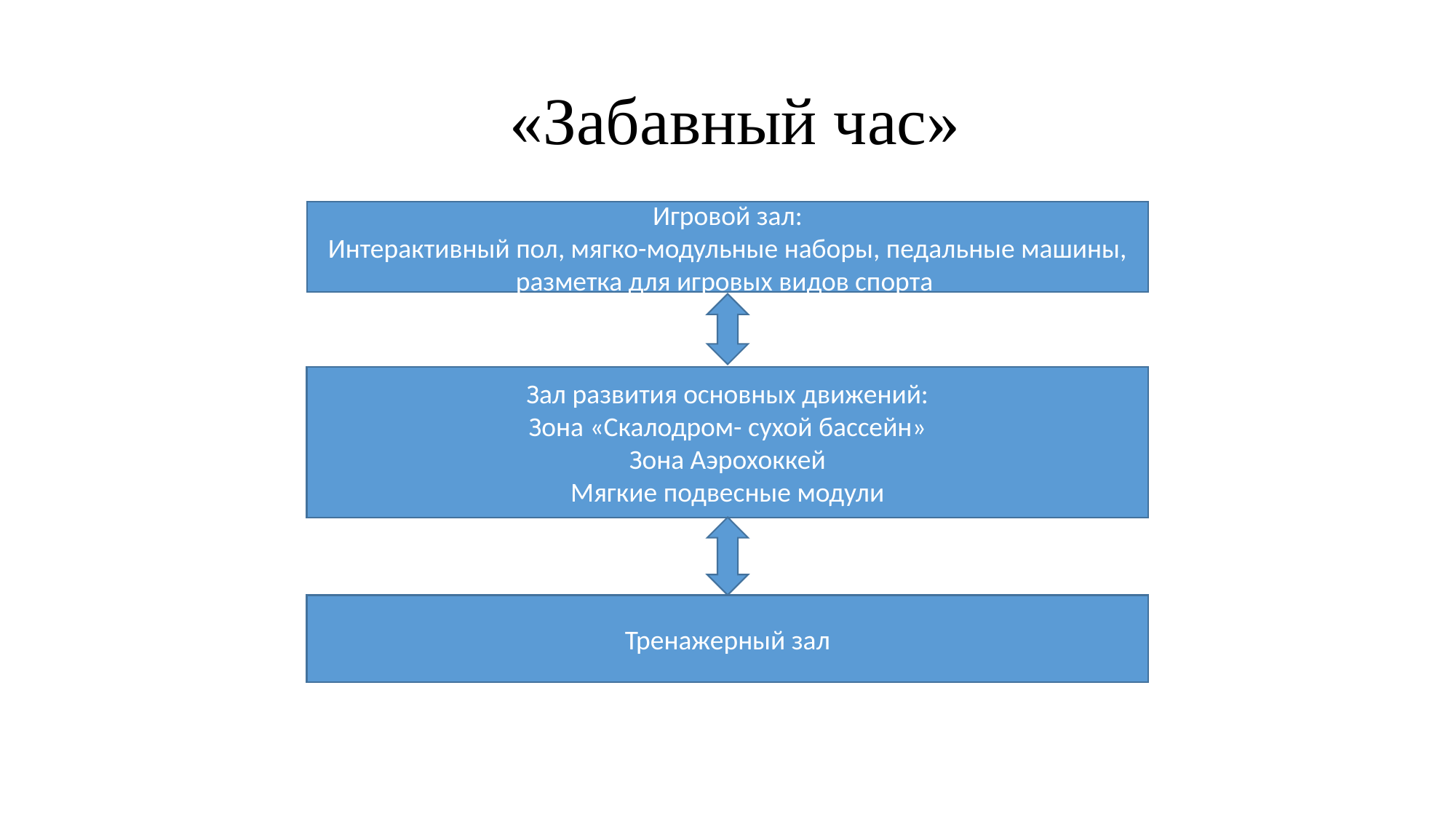

# «Забавный час»
Игровой зал:
Интерактивный пол, мягко-модульные наборы, педальные машины, разметка для игровых видов спорта

Зал развития основных движений:
Зона «Скалодром- сухой бассейн»
Зона Аэрохоккей
Мягкие подвесные модули

Тренажерный зал